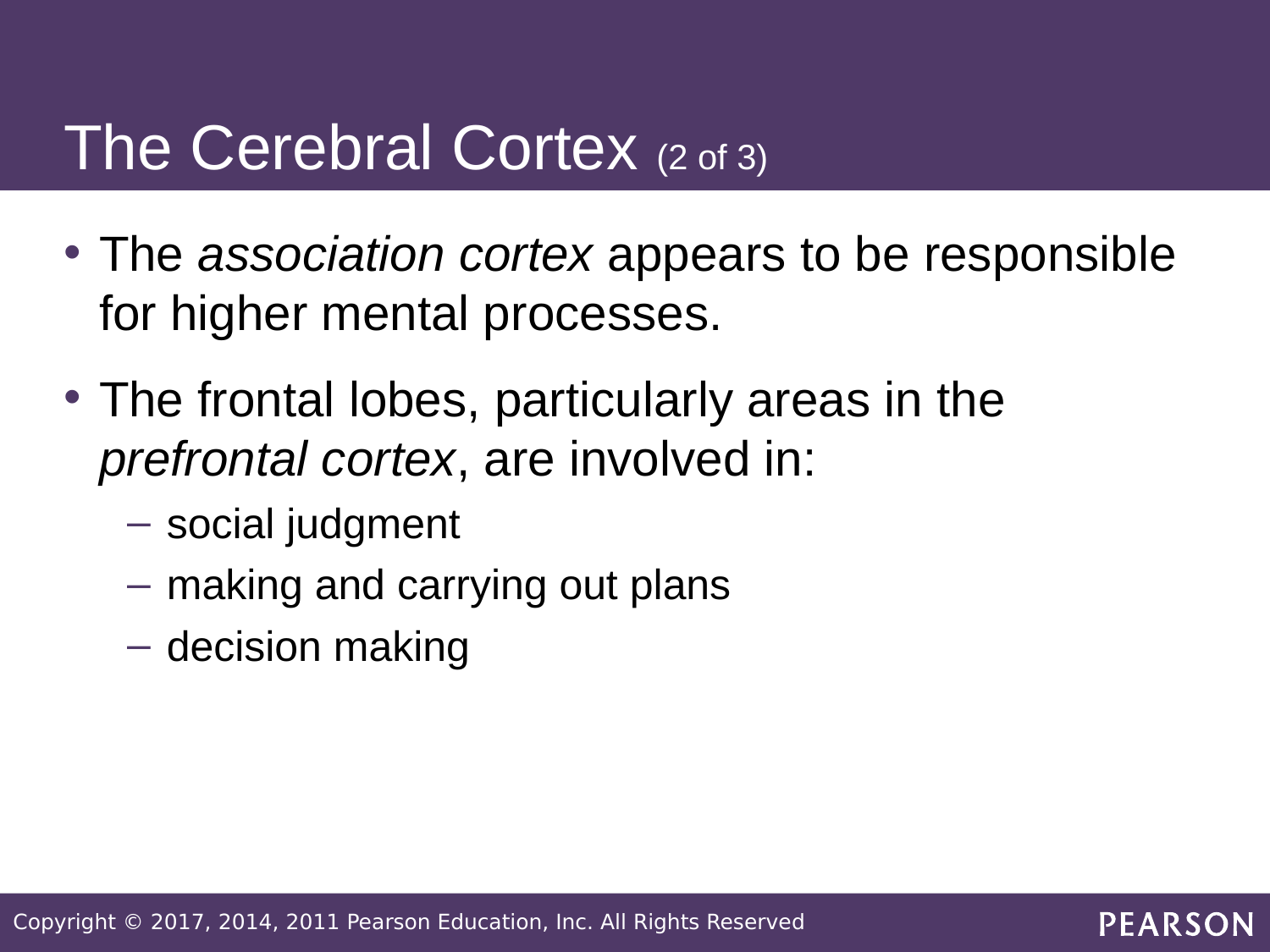

# The Cerebral Cortex (2 of 3)
The association cortex appears to be responsible for higher mental processes.
The frontal lobes, particularly areas in the prefrontal cortex, are involved in:
social judgment
making and carrying out plans
decision making